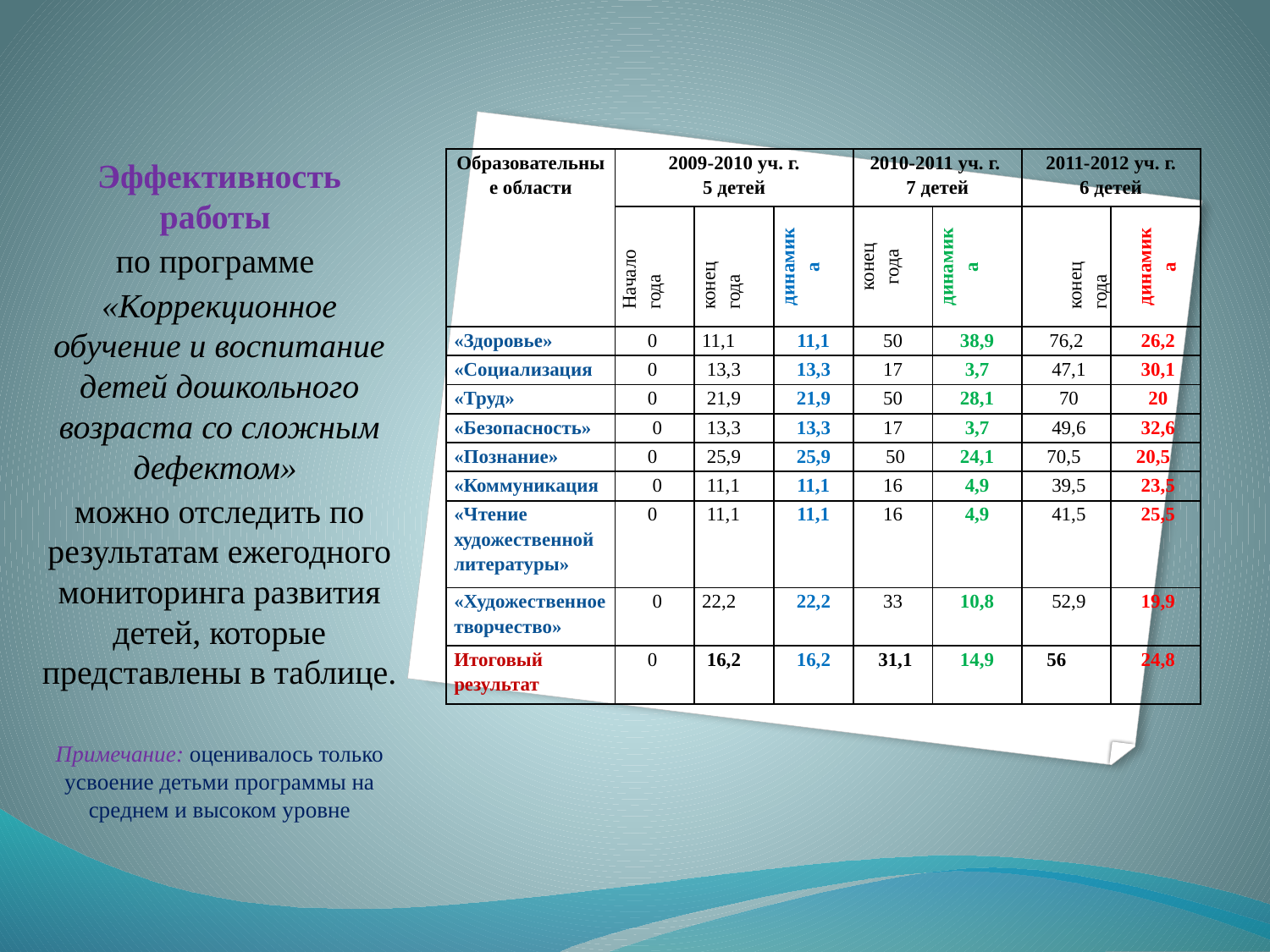

| Образовательные области | 2009-2010 уч. г. 5 детей |  |  | 2010-2011 уч. г. 7 детей |  | 2011-2012 уч. г. 6 детей |  |
| --- | --- | --- | --- | --- | --- | --- | --- |
|  | Начало года | конец года | динамика | конец года | динамика | конец года | динамика |
| «Здоровье» | 0 | 11,1 | 11,1 | 50 | 38,9 | 76,2 | 26,2 |
| «Социализация | 0 | 13,3 | 13,3 | 17 | 3,7 | 47,1 | 30,1 |
| «Труд» | 0 | 21,9 | 21,9 | 50 | 28,1 | 70 | 20 |
| «Безопасность» | 0 | 13,3 | 13,3 | 17 | 3,7 | 49,6 | 32,6 |
| «Познание» | 0 | 25,9 | 25,9 | 50 | 24,1 | 70,5 | 20,5 |
| «Коммуникация | 0 | 11,1 | 11,1 | 16 | 4,9 | 39,5 | 23,5 |
| «Чтение художественной литературы» | 0 | 11,1 | 11,1 | 16 | 4,9 | 41,5 | 25,5 |
| «Художественное творчество» | 0 | 22,2 | 22,2 | 33 | 10,8 | 52,9 | 19,9 |
| Итоговый результат | 0 | 16,2 | 16,2 | 31,1 | 14,9 | 56 | 24,8 |
Эффективность работы
по программе
«Коррекционное обучение и воспитание детей дошкольного возраста со сложным дефектом»
можно отследить по результатам ежегодного мониторинга развития детей, которые представлены в таблице.

Примечание: оценивалось только усвоение детьми программы на среднем и высоком уровне